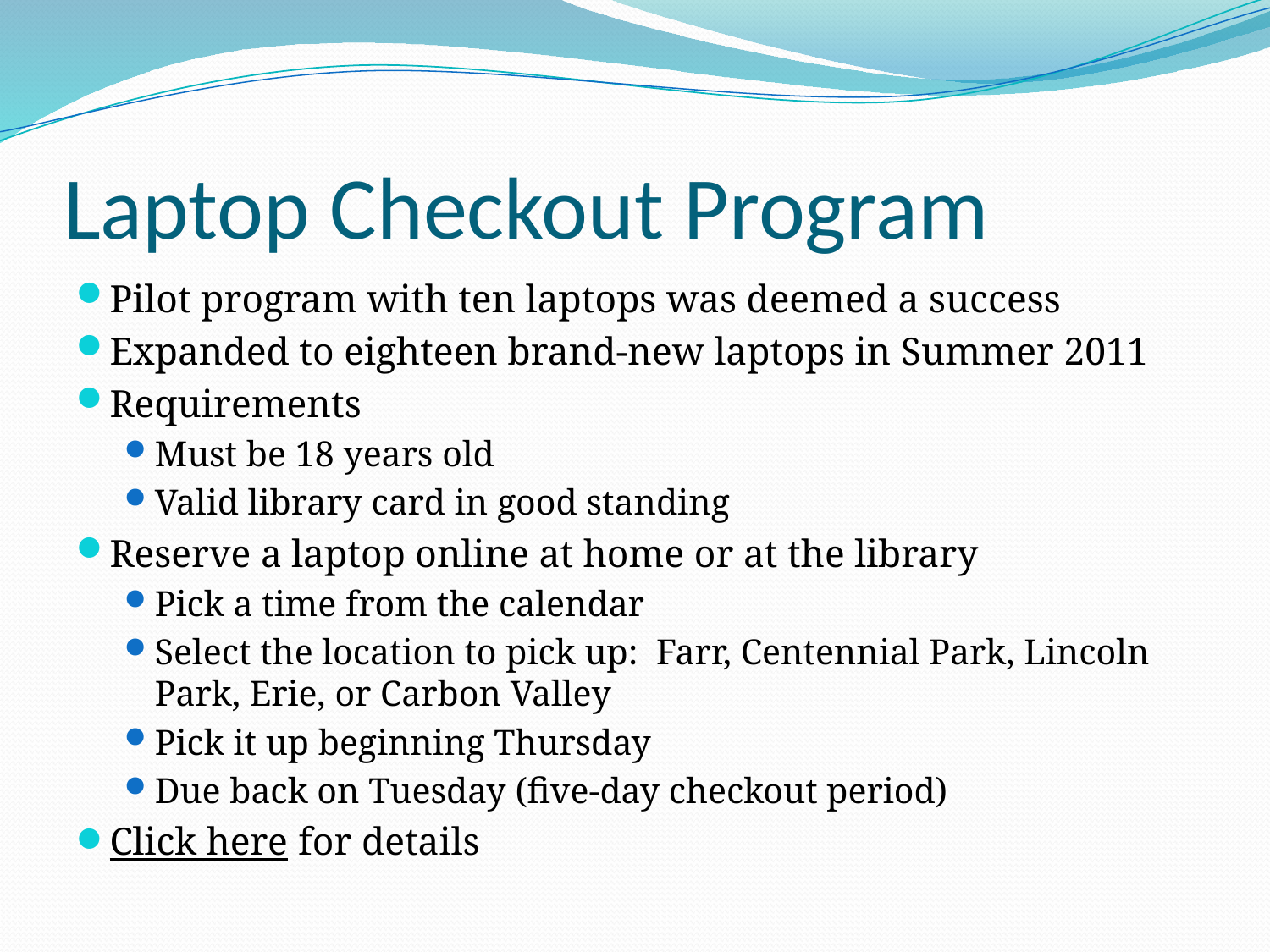

# Laptop Checkout Program
Pilot program with ten laptops was deemed a success
Expanded to eighteen brand-new laptops in Summer 2011
Requirements
Must be 18 years old
Valid library card in good standing
Reserve a laptop online at home or at the library
Pick a time from the calendar
Select the location to pick up:  Farr, Centennial Park, Lincoln Park, Erie, or Carbon Valley
Pick it up beginning Thursday
Due back on Tuesday (five-day checkout period)
Click here for details